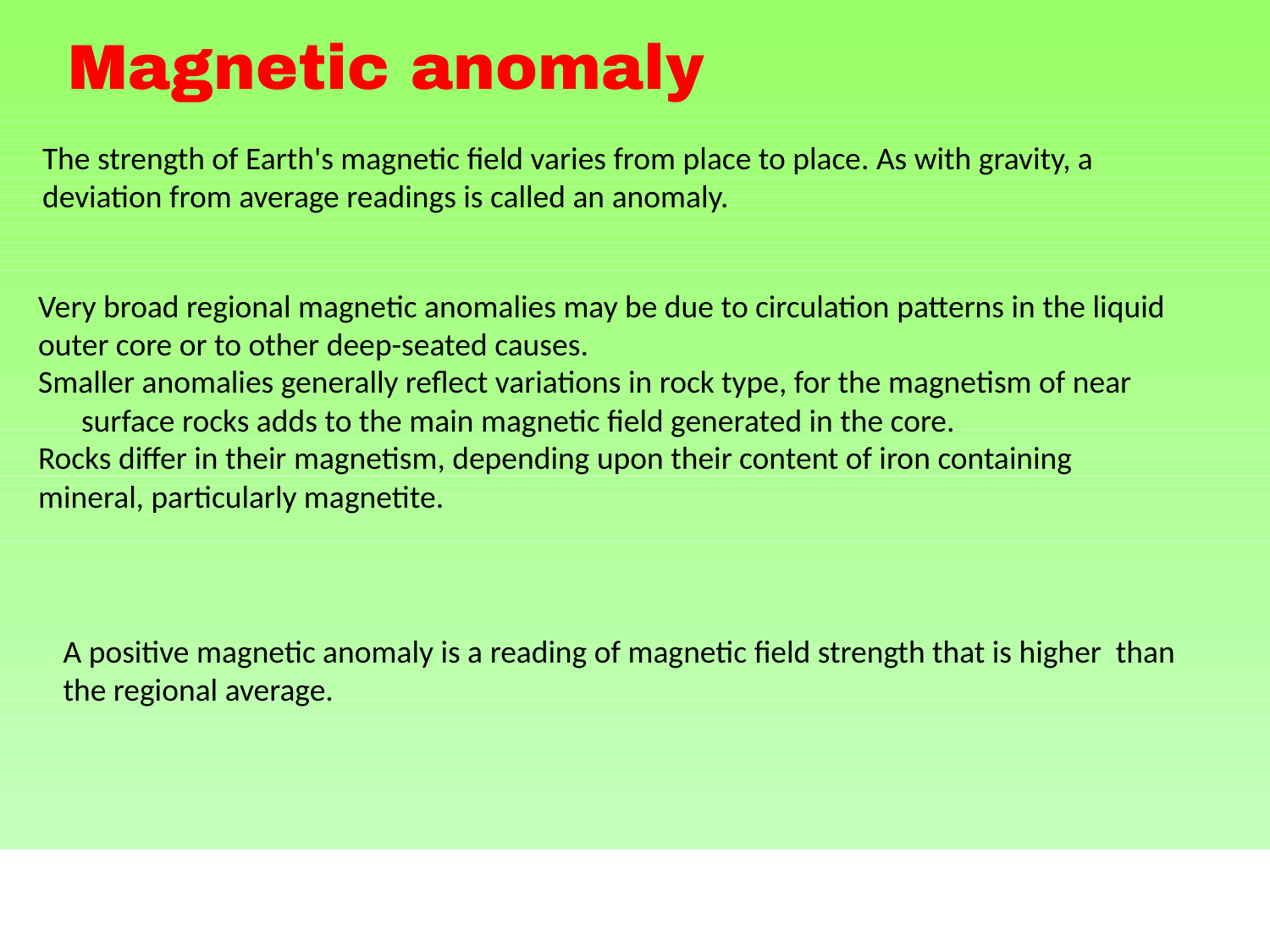

# Magnetic anomaly
The strength of Earth's magnetic field varies from place to place. As with gravity, a deviation from average readings is called an anomaly.

Very broad regional magnetic anomalies may be due to circulation patterns in the liquid outer core or to other deep-seated causes.
Smaller anomalies generally reflect variations in rock type, for the magnetism of near            surface rocks adds to the main magnetic field generated in the core.
Rocks differ in their magnetism, depending upon their content of iron containing mineral, particularly magnetite.

A positive magnetic anomaly is a reading of magnetic field strength that is higher  than the regional average.